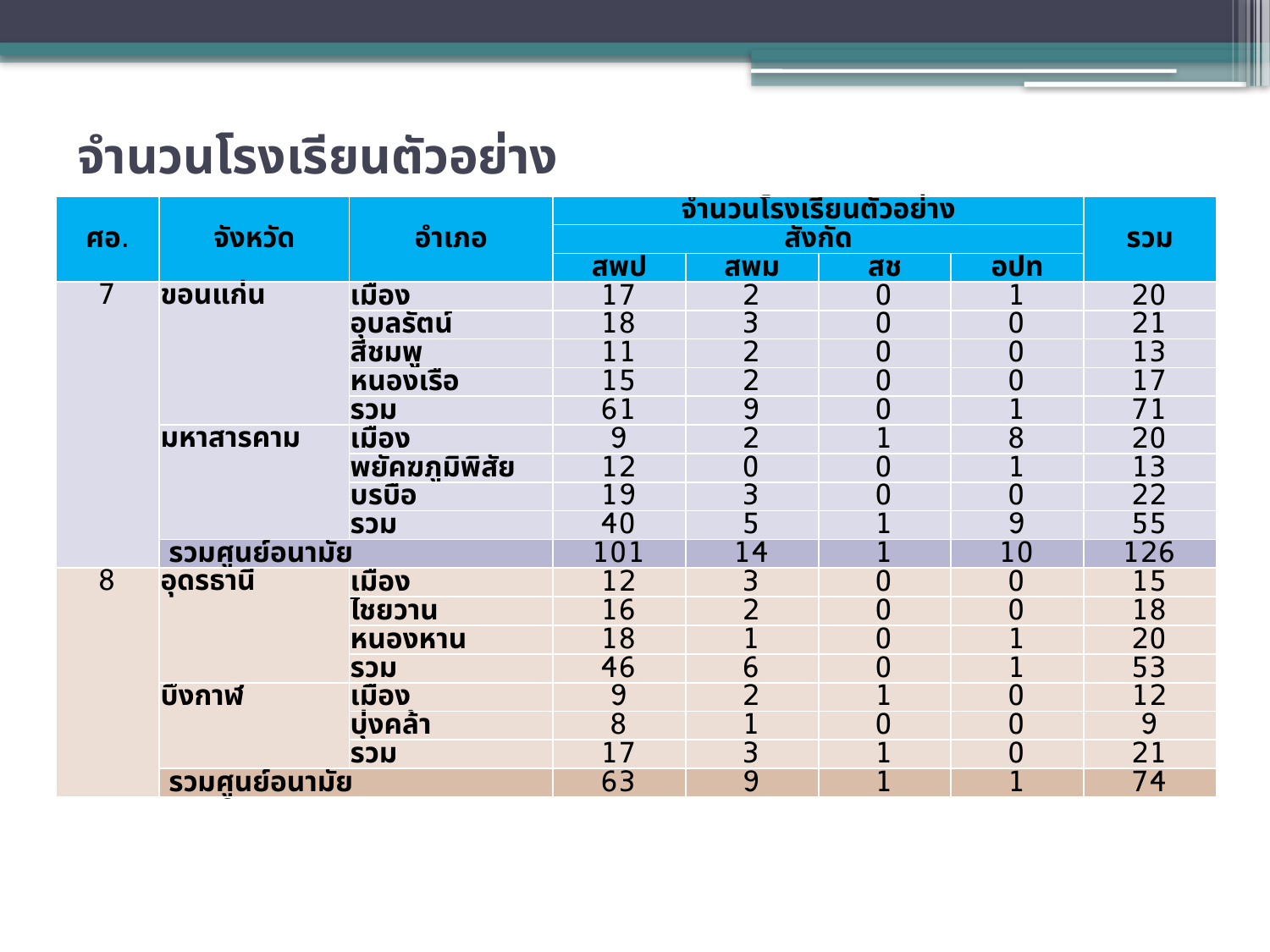

จำนวนโรงเรียนตัวอย่าง
| ศอ. | จังหวัด | อำเภอ | จำนวนโรงเรียนตัวอย่าง |  |  |  | รวม |
| --- | --- | --- | --- | --- | --- | --- | --- |
|  |  |  | สังกัด |  |  |  |  |
|  |  |  | สพป | สพม | สช | อปท |  |
| 7 | ขอนแก่น | เมือง | 17 | 2 | 0 | 1 | 20 |
|  |  | อุบลรัตน์ | 18 | 3 | 0 | 0 | 21 |
|  |  | สีชมพู | 11 | 2 | 0 | 0 | 13 |
|  |  | หนองเรือ | 15 | 2 | 0 | 0 | 17 |
|  |  | รวม | 61 | 9 | 0 | 1 | 71 |
|  | มหาสารคาม | เมือง | 9 | 2 | 1 | 8 | 20 |
|  |  | พยัคฆภูมิพิสัย | 12 | 0 | 0 | 1 | 13 |
|  |  | บรบือ | 19 | 3 | 0 | 0 | 22 |
|  |  | รวม | 40 | 5 | 1 | 9 | 55 |
|  | รวมศูนย์อนามัย |  | 101 | 14 | 1 | 10 | 126 |
| 8 | อุดรธานี | เมือง | 12 | 3 | 0 | 0 | 15 |
|  |  | ไชยวาน | 16 | 2 | 0 | 0 | 18 |
|  |  | หนองหาน | 18 | 1 | 0 | 1 | 20 |
|  |  | รวม | 46 | 6 | 0 | 1 | 53 |
|  | บึงกาฬ | เมือง | 9 | 2 | 1 | 0 | 12 |
|  |  | บุ่งคล้า | 8 | 1 | 0 | 0 | 9 |
|  |  | รวม | 17 | 3 | 1 | 0 | 21 |
|  | รวมศูนย์อนามัย |  | 63 | 9 | 1 | 1 | 74 |